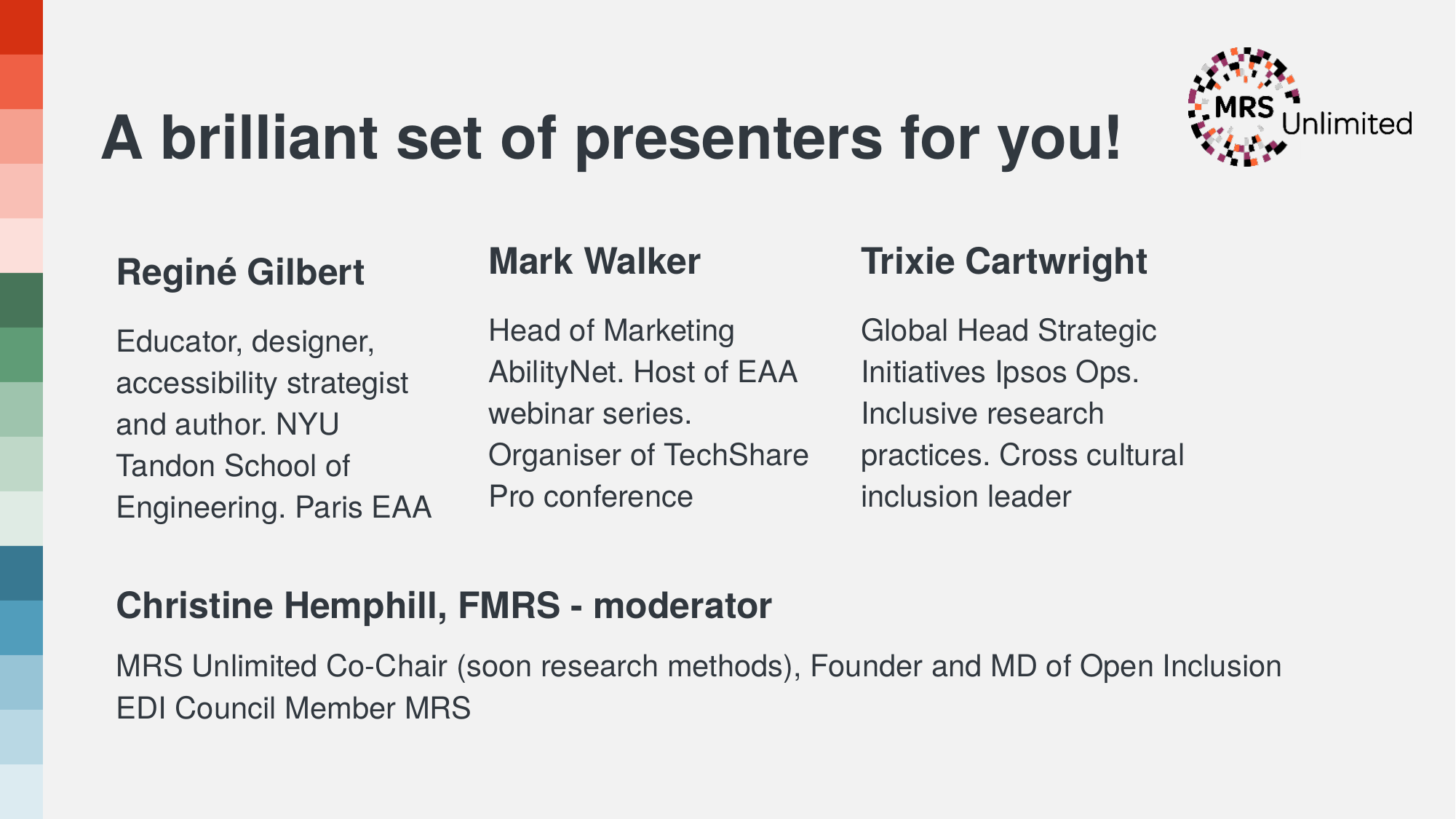

# A brilliant set of presenters for you!
Trixie Cartwright
Global Head Strategic Initiatives Ipsos Ops. Inclusive research practices. Cross cultural inclusion leader
Reginé Gilbert
Educator, designer, accessibility strategist and author. NYU Tandon School of Engineering. Paris EAA

Mark Walker
Head of Marketing AbilityNet. Host of EAA webinar series. Organiser of TechShare Pro conference

Christine Hemphill, FMRS - moderator
MRS Unlimited Co-Chair (soon research methods), Founder and MD of Open Inclusion
EDI Council Member MRS